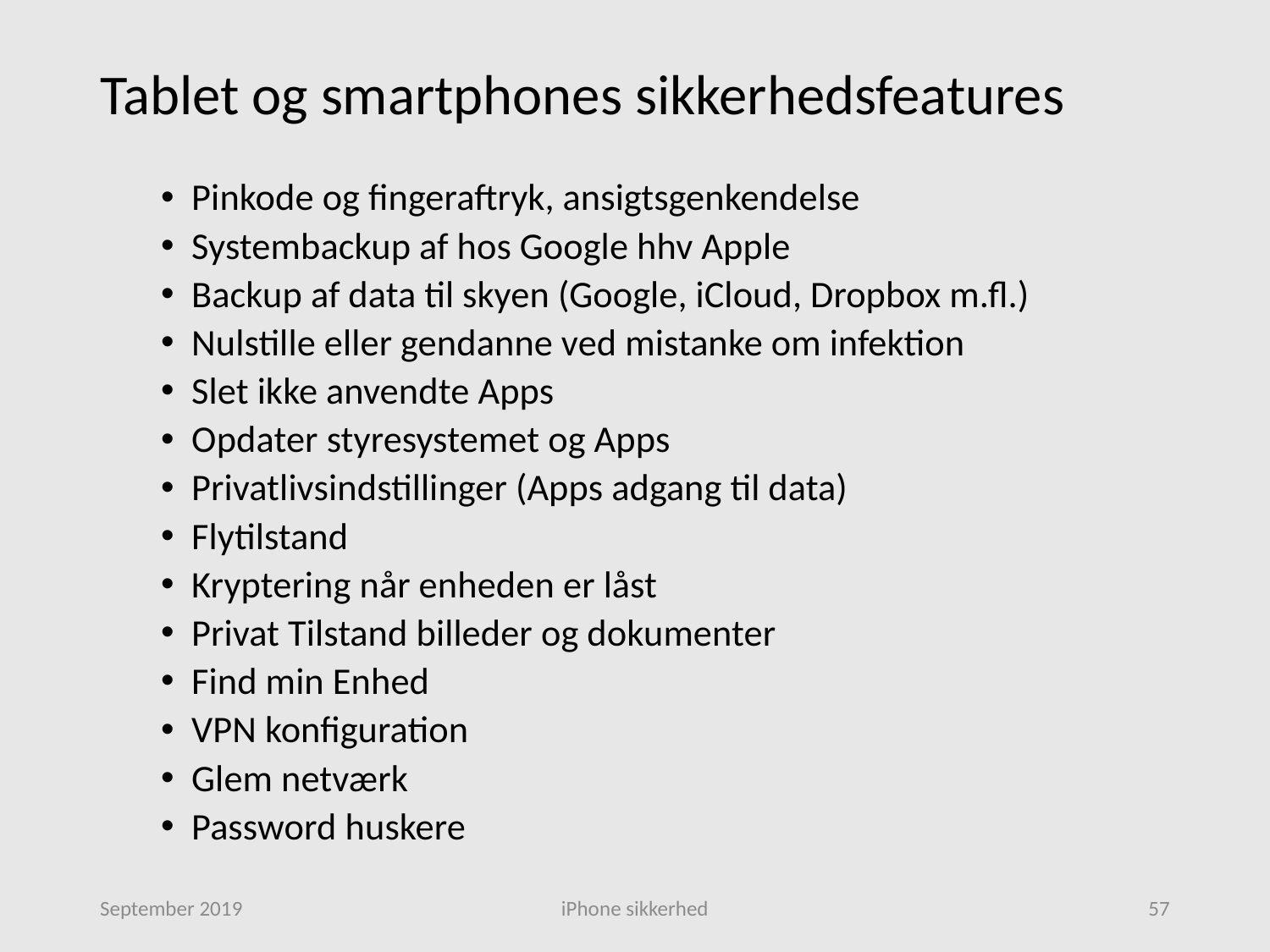

# Tablet og smartphones sikkerhedsfeatures
Pinkode og fingeraftryk, ansigtsgenkendelse
Systembackup af hos Google hhv Apple
Backup af data til skyen (Google, iCloud, Dropbox m.fl.)
Nulstille eller gendanne ved mistanke om infektion
Slet ikke anvendte Apps
Opdater styresystemet og Apps
Privatlivsindstillinger (Apps adgang til data)
Flytilstand
Kryptering når enheden er låst
Privat Tilstand billeder og dokumenter
Find min Enhed
VPN konfiguration
Glem netværk
Password huskere
September 2019
iPhone sikkerhed
57